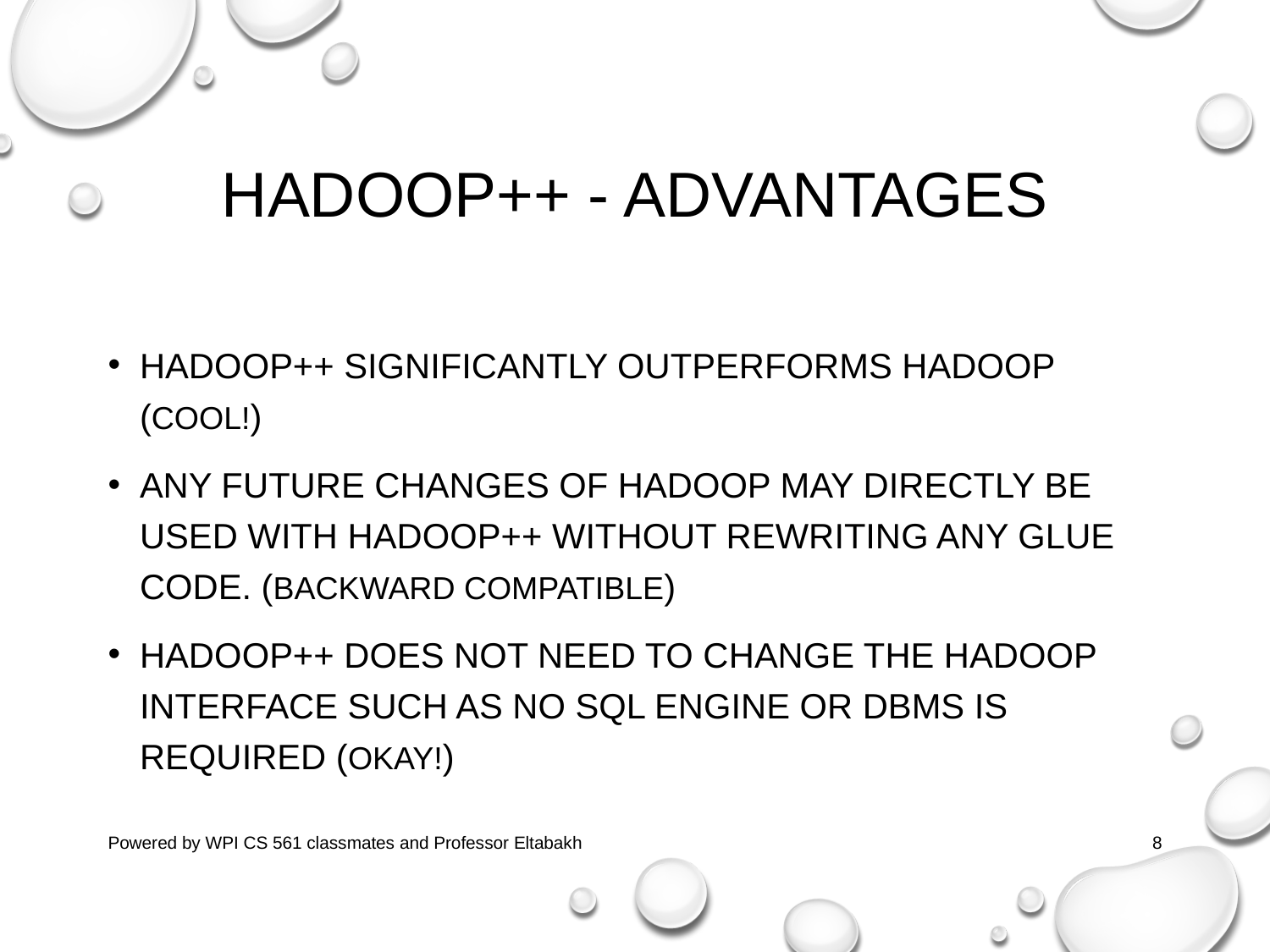

# Hadoop++ - Advantages
Hadoop++ significantly outperforms Hadoop (cool!)
Any future changes of Hadoop may directly be used with Hadoop++ without rewriting any glue code. (Backward compatible)
Hadoop++ does not need to change the Hadoop interface such as no SQL engine or DBMS is required (okay!)

Powered by WPI CS 561 classmates and Professor Eltabakh
8